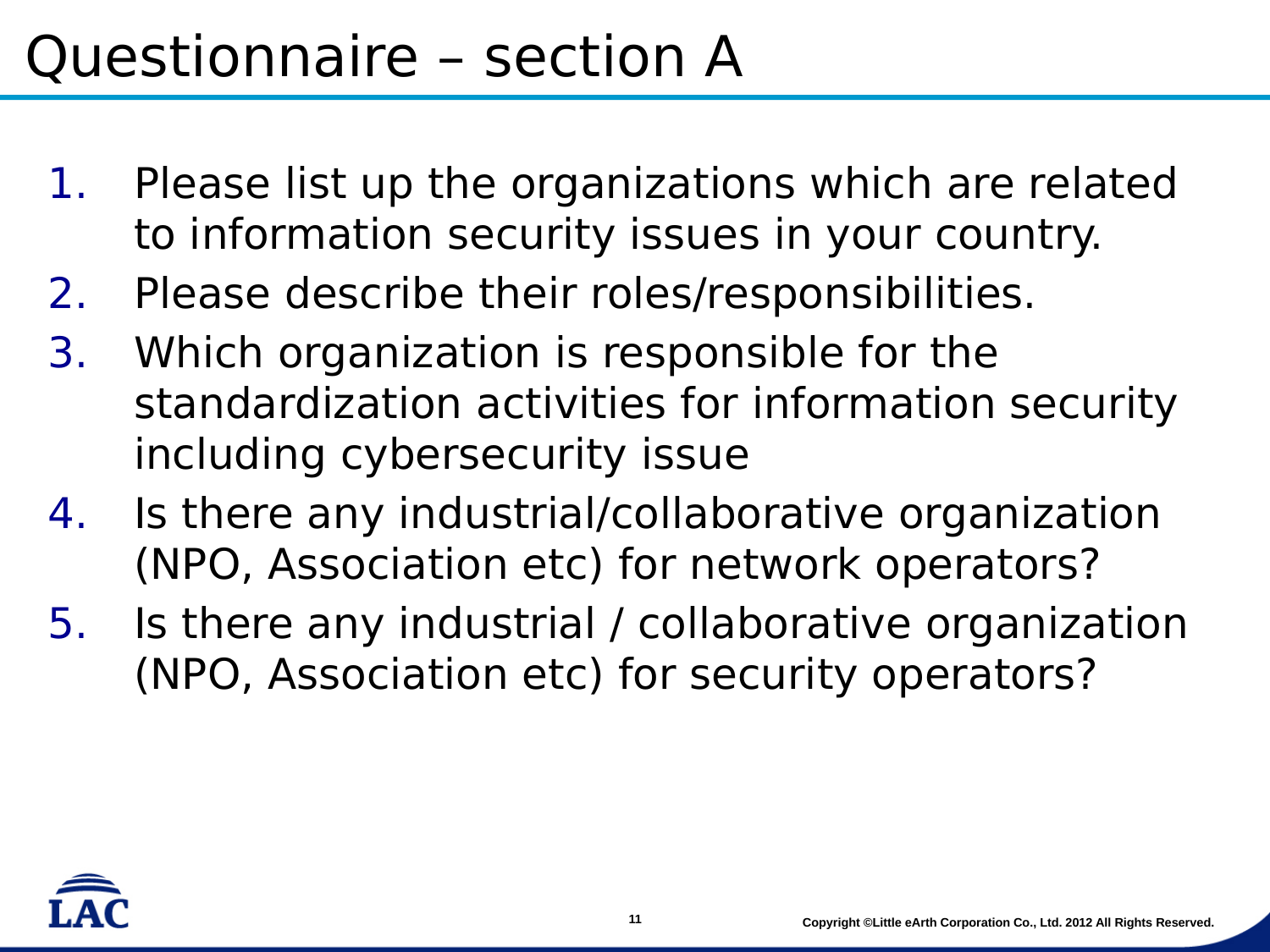

# Questionnaire – section A
Please list up the organizations which are related to information security issues in your country.
Please describe their roles/responsibilities.
Which organization is responsible for the standardization activities for information security including cybersecurity issue
Is there any industrial/collaborative organization (NPO, Association etc) for network operators?
Is there any industrial / collaborative organization (NPO, Association etc) for security operators?
11